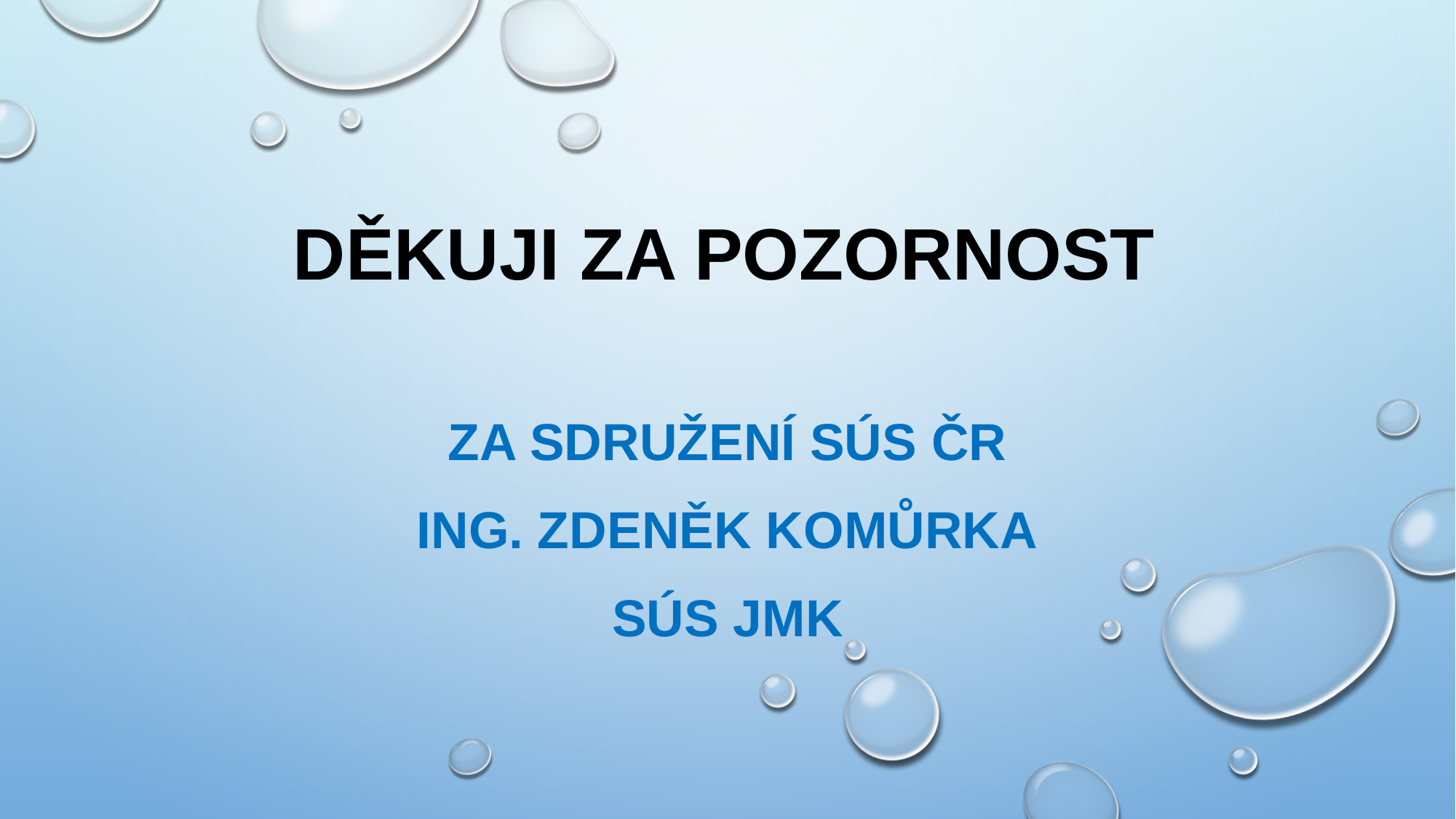

# Děkuji za pozornost

Za Sdružení SÚS ČR
Ing. zdeněk komůrka
Sús jmk